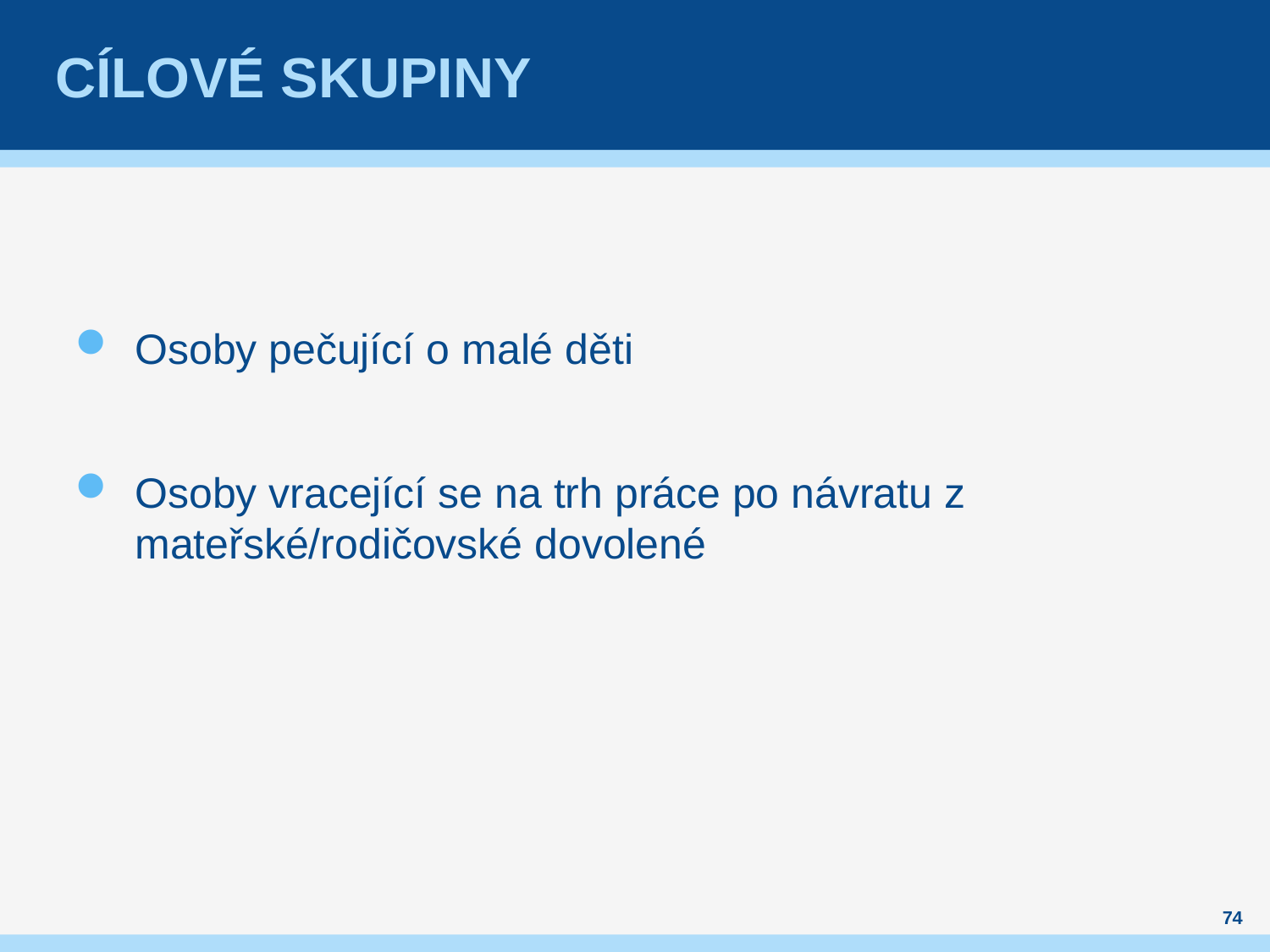

# Cílové skupiny

Osoby pečující o malé děti

Osoby vracející se na trh práce po návratu z mateřské/rodičovské dovolené
74